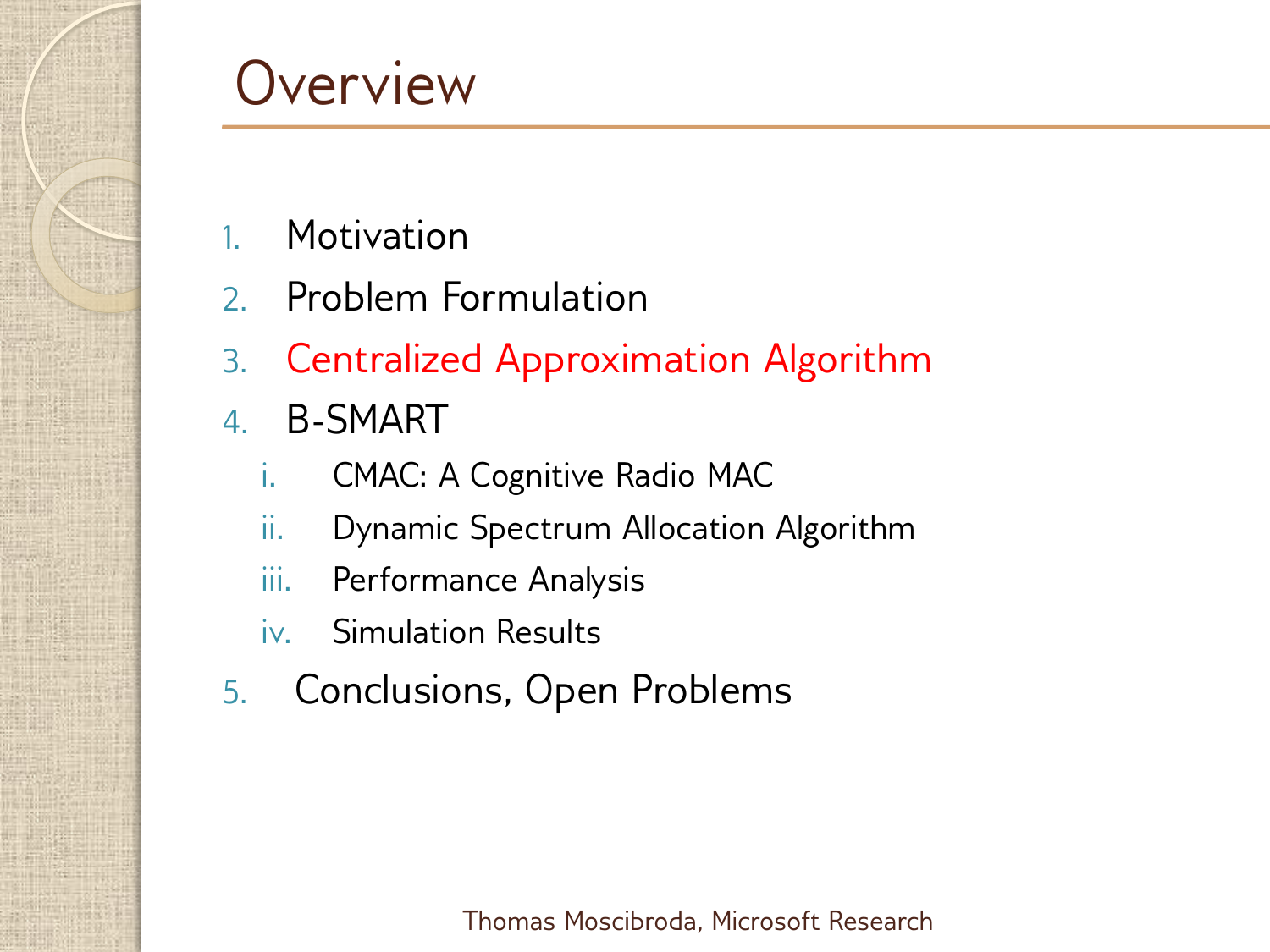

# Overview
Motivation
Problem Formulation
Centralized Approximation Algorithm
B-SMART
CMAC: A Cognitive Radio MAC
Dynamic Spectrum Allocation Algorithm
Performance Analysis
Simulation Results
Conclusions, Open Problems